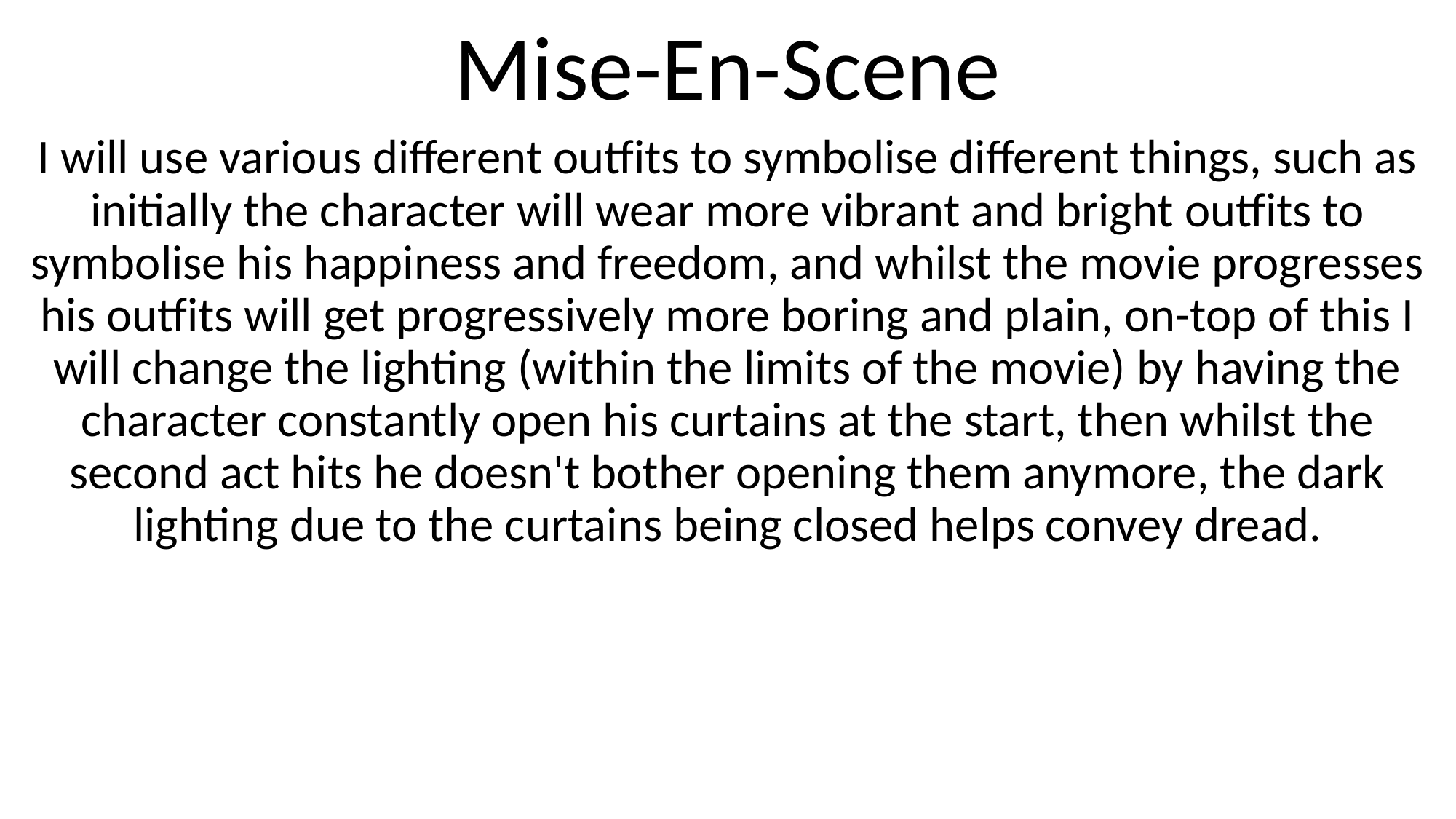

# Mise-En-Scene
I will use various different outfits to symbolise different things, such as initially the character will wear more vibrant and bright outfits to symbolise his happiness and freedom, and whilst the movie progresses his outfits will get progressively more boring and plain, on-top of this I will change the lighting (within the limits of the movie) by having the character constantly open his curtains at the start, then whilst the second act hits he doesn't bother opening them anymore, the dark lighting due to the curtains being closed helps convey dread.